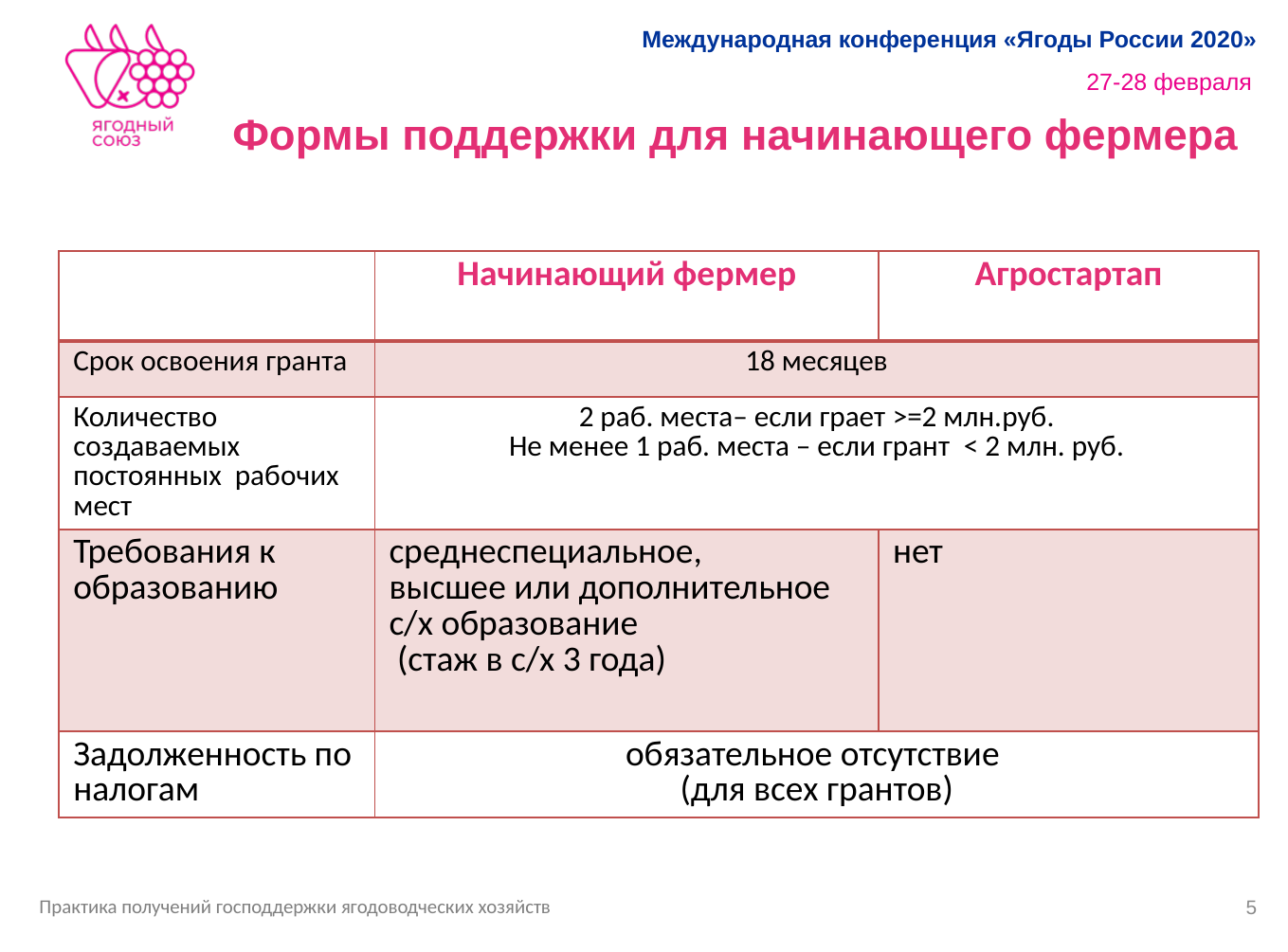

# Формы поддержки для начинающего фермера
|  | Начинающий фермер | Агростартап |
| --- | --- | --- |
| Срок освоения гранта | 18 месяцев |  |
| Количество создаваемых постоянных рабочих мест | 2 раб. места– если грает >=2 млн.руб. Не менее 1 раб. места – если грант < 2 млн. руб. |  |
| Требования к образованию | среднеспециальное, высшее или дополнительное с/х образование (стаж в с/х 3 года) | нет |
| Задолженность по налогам | обязательное отсутствие (для всех грантов) |  |
5
Практика получений господдержки ягодоводческих хозяйств